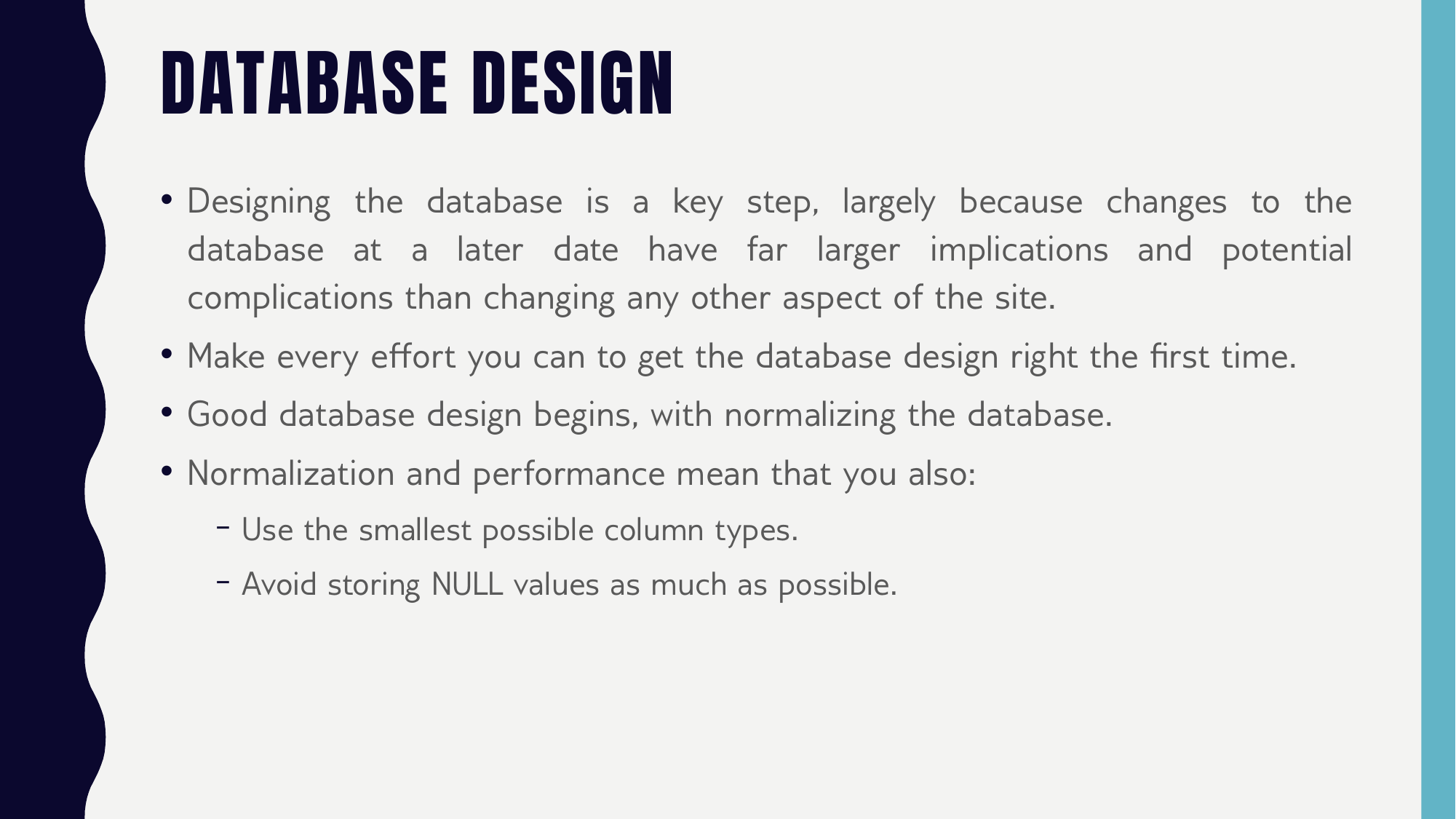

# Database Design
Designing the database is a key step, largely because changes to the database at a later date have far larger implications and potential complications than changing any other aspect of the site.
Make every effort you can to get the database design right the first time.
Good database design begins, with normalizing the database.
Normalization and performance mean that you also:
Use the smallest possible column types.
Avoid storing NULL values as much as possible.